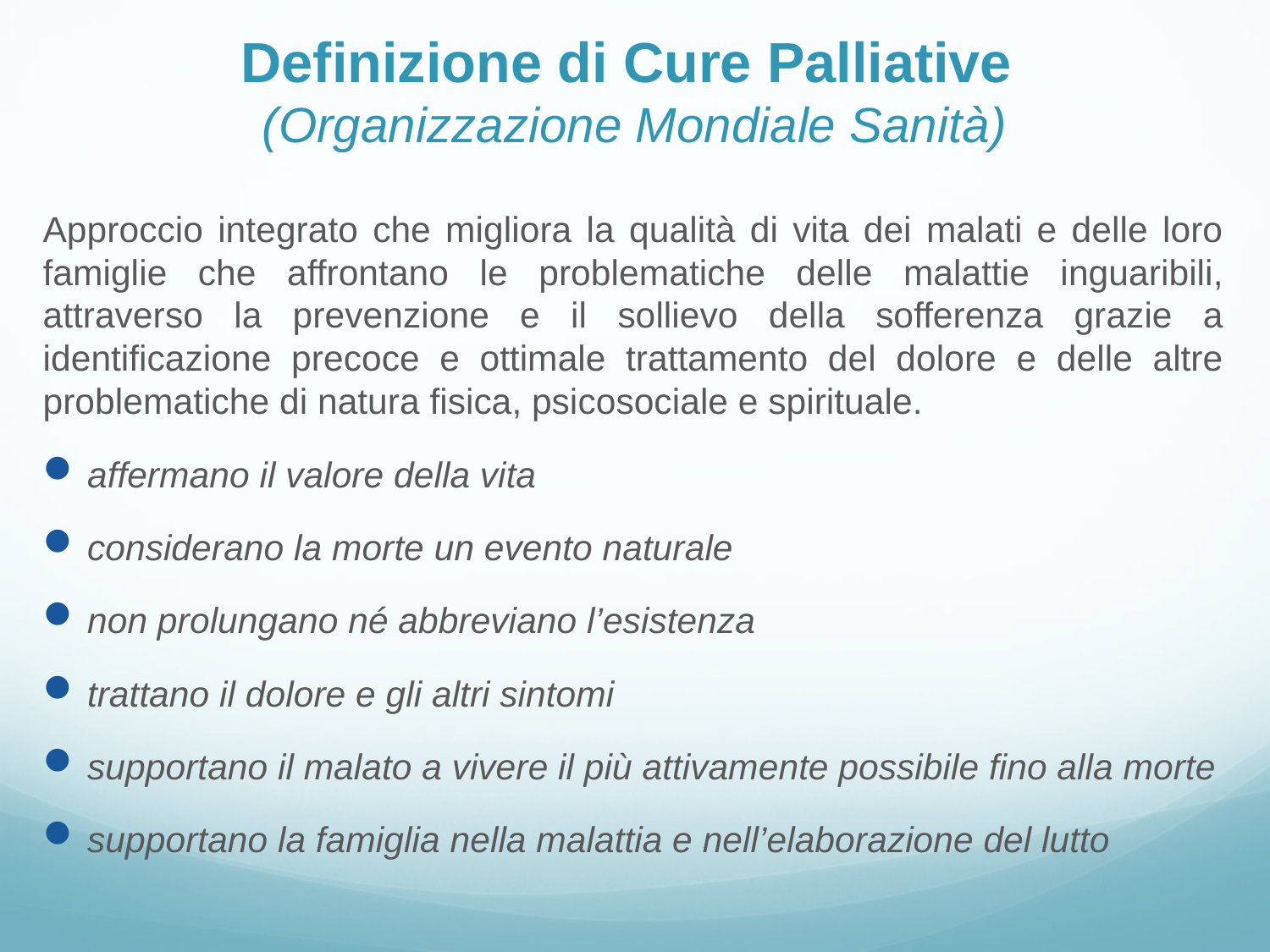

# Definizione di Cure Palliative (Organizzazione Mondiale Sanità)
Approccio integrato che migliora la qualità di vita dei malati e delle loro famiglie che affrontano le problematiche delle malattie inguaribili, attraverso la prevenzione e il sollievo della sofferenza grazie a identificazione precoce e ottimale trattamento del dolore e delle altre problematiche di natura fisica, psicosociale e spirituale.
affermano il valore della vita
considerano la morte un evento naturale
non prolungano né abbreviano l’esistenza
trattano il dolore e gli altri sintomi
supportano il malato a vivere il più attivamente possibile fino alla morte
supportano la famiglia nella malattia e nell’elaborazione del lutto